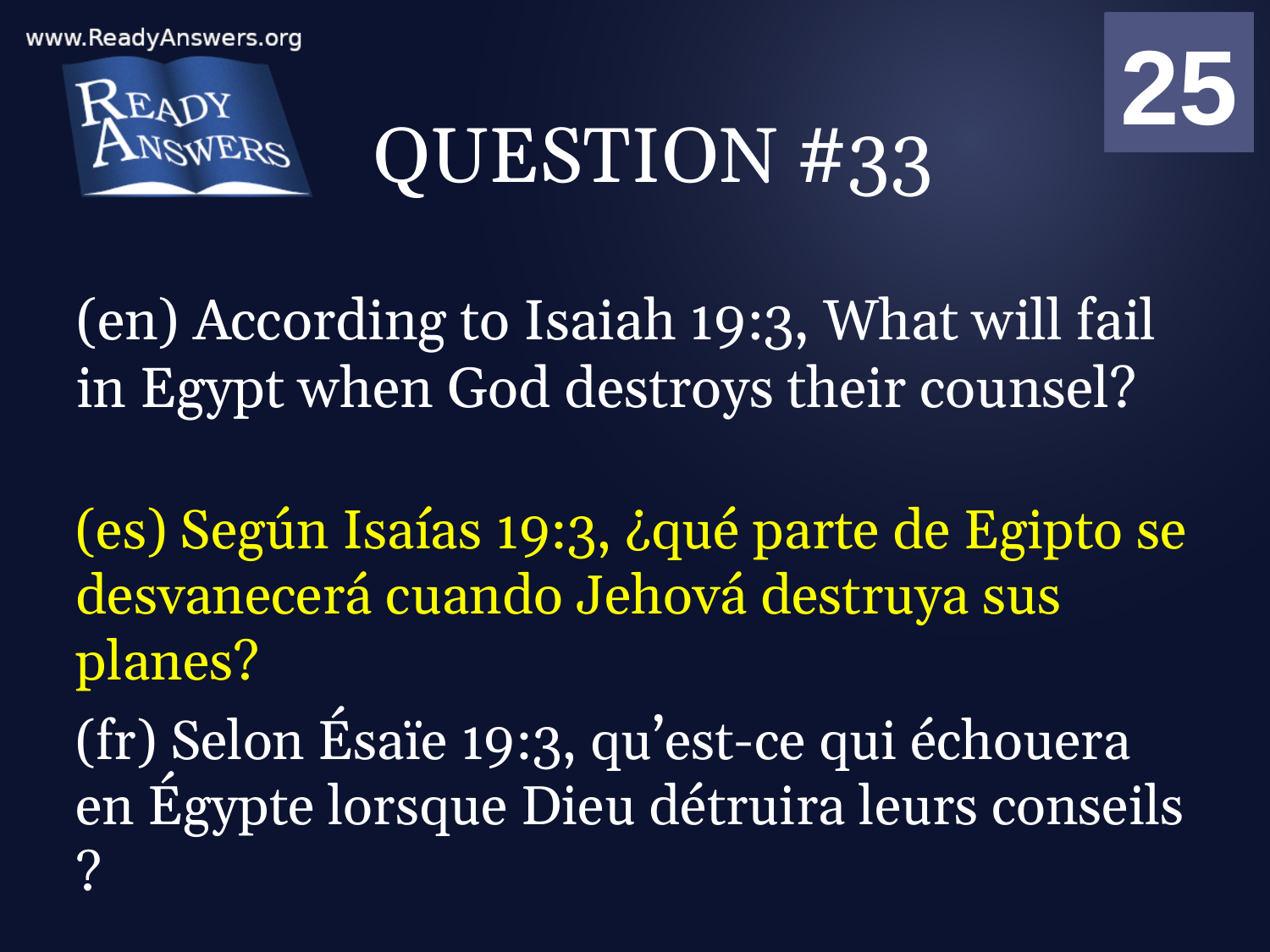

01
02
03
04
05
06
07
08
09
10
11
12
13
14
15
16
17
18
19
20
21
22
23
24
25
00
# QUESTION #33
(en) According to Isaiah 19:3, What will fail in Egypt when God destroys their counsel?
(es) Según Isaías 19:3, ¿qué parte de Egipto se desvanecerá cuando Jehová destruya sus planes?
(fr) Selon Ésaïe 19:3, qu’est-ce qui échouera en Égypte lorsque Dieu détruira leurs conseils ?